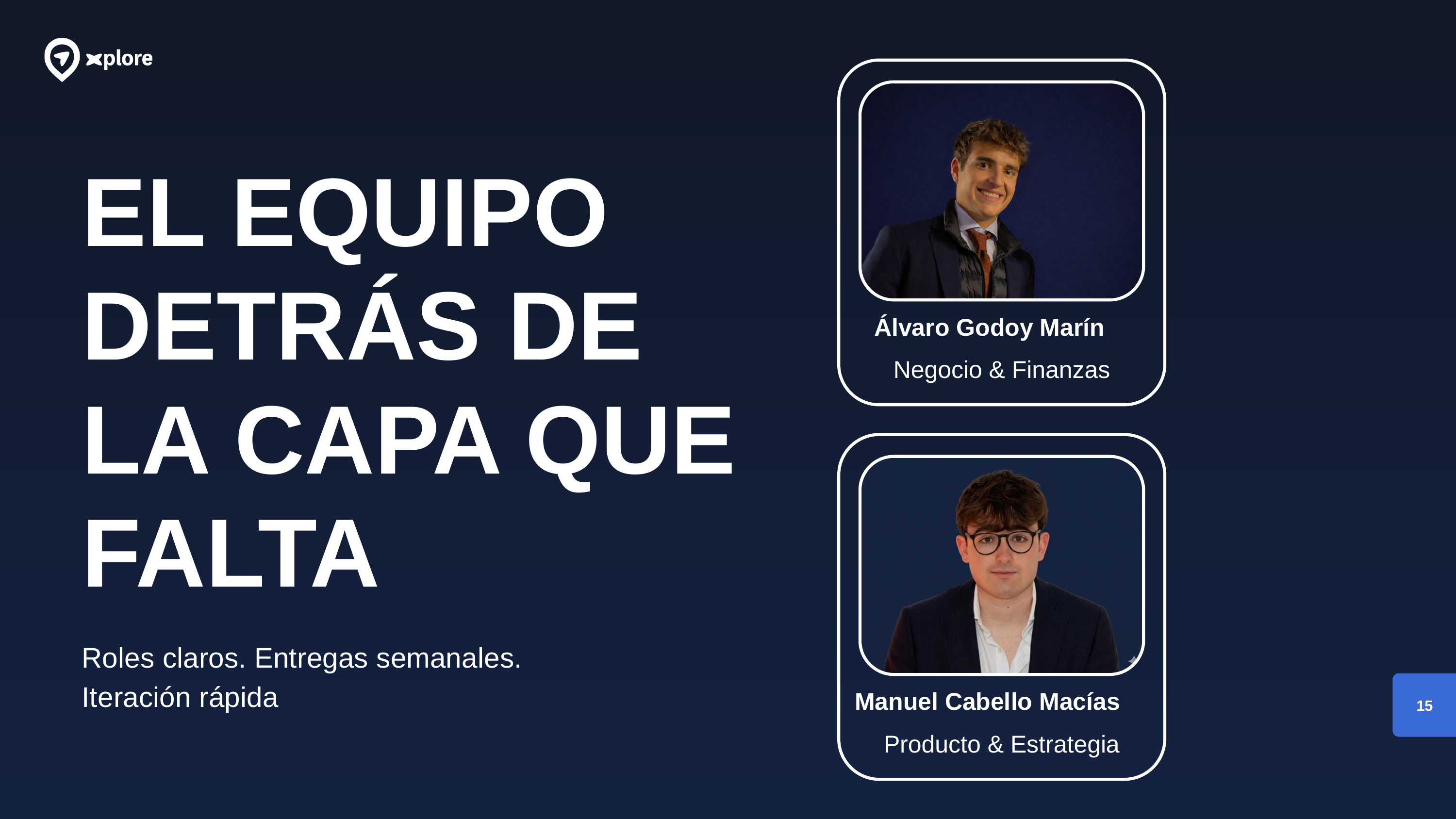

EL EQUIPO DETRÁS DE LA CAPA QUE FALTA
Álvaro Godoy Marín
Negocio & Finanzas

Roles claros. Entregas semanales.
Iteración rápida

Manuel Cabello Macías
15
Producto & Estrategia